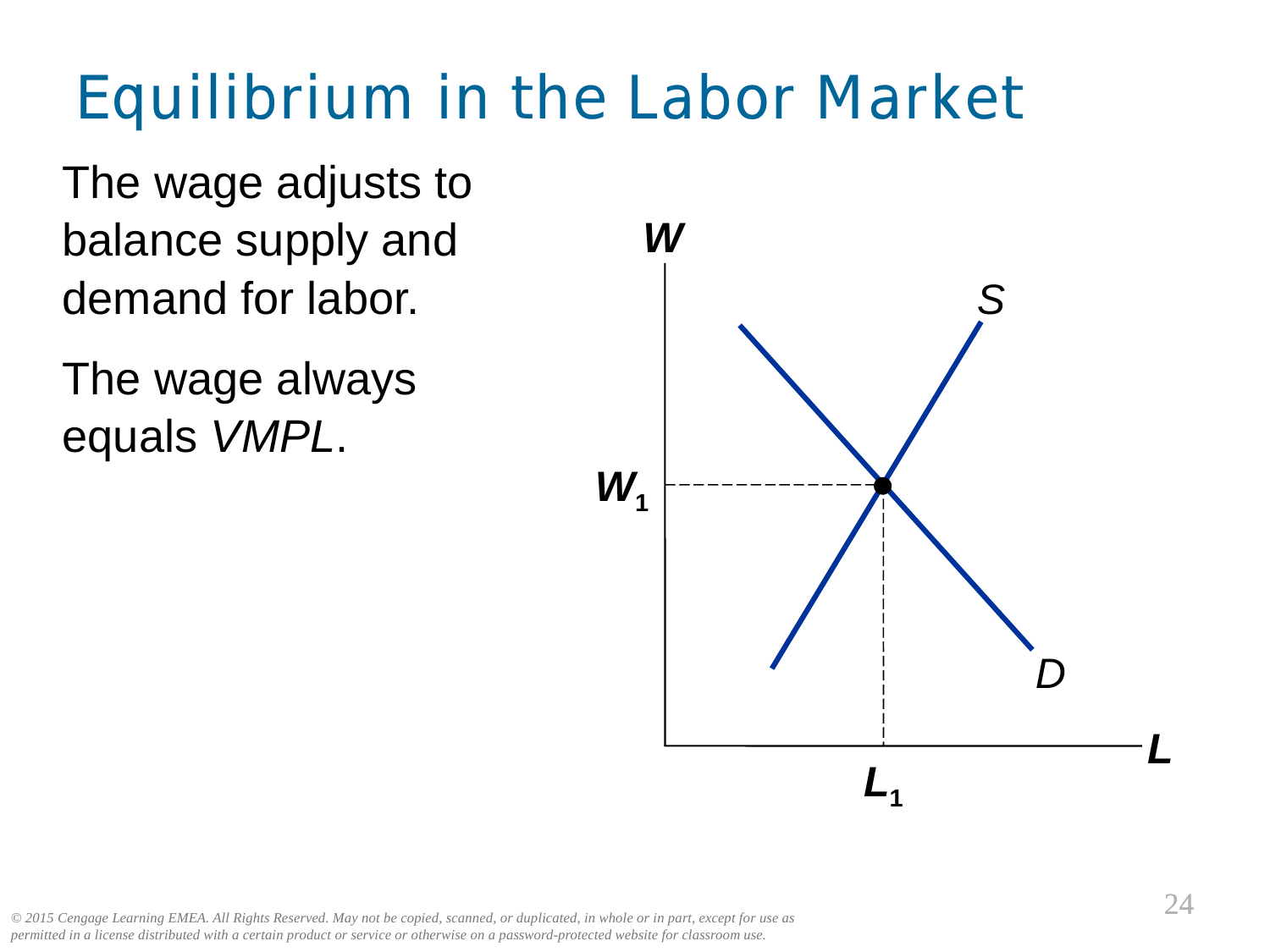

Equilibrium in the Labor Market
0
The wage adjusts to balance supply and demand for labor.
The wage always equals VMPL.

W

L
S

D
W1

L1